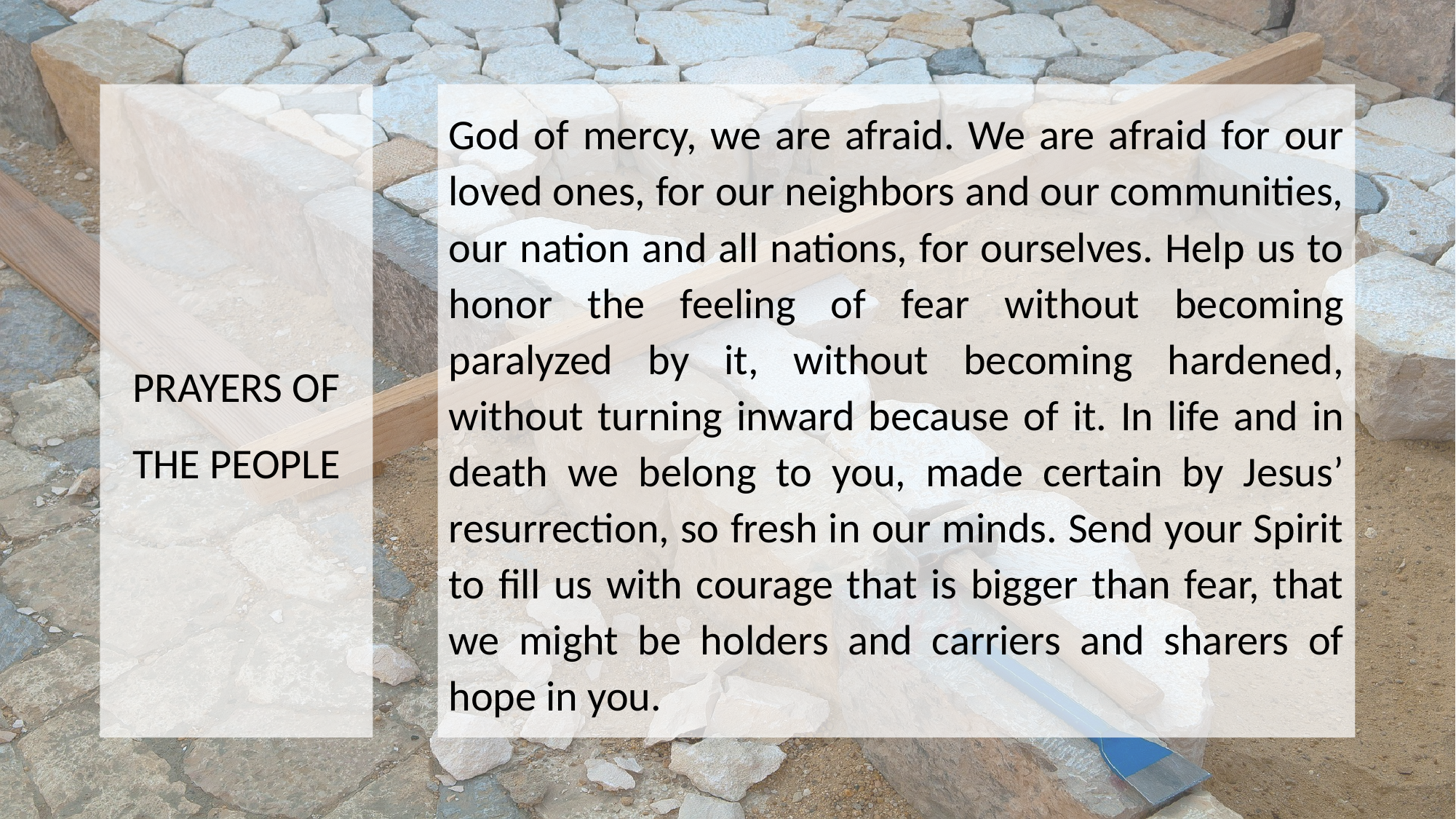

PRAYERS OF THE PEOPLE
God of mercy, we are afraid. We are afraid for our loved ones, for our neighbors and our communities, our nation and all nations, for ourselves. Help us to honor the feeling of fear without becoming paralyzed by it, without becoming hardened, without turning inward because of it. In life and in death we belong to you, made certain by Jesus’ resurrection, so fresh in our minds. Send your Spirit to fill us with courage that is bigger than fear, that we might be holders and carriers and sharers of hope in you.